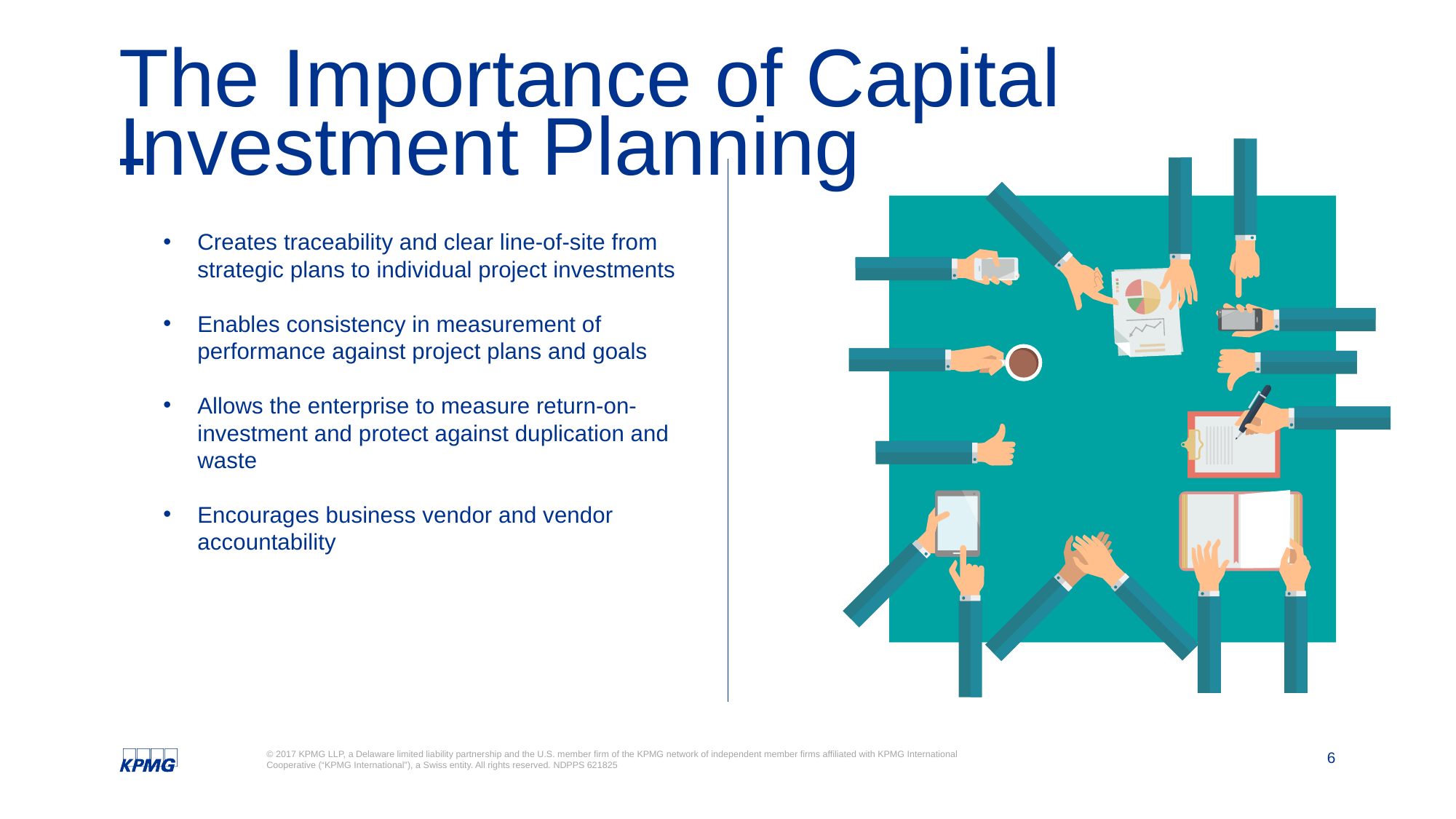

# The Importance of Capital Investment Planning

Creates traceability and clear line-of-site from strategic plans to individual project investments

Enables consistency in measurement of performance against project plans and goals

Allows the enterprise to measure return-on-investment and protect against duplication and waste

Encourages business vendor and vendor accountability